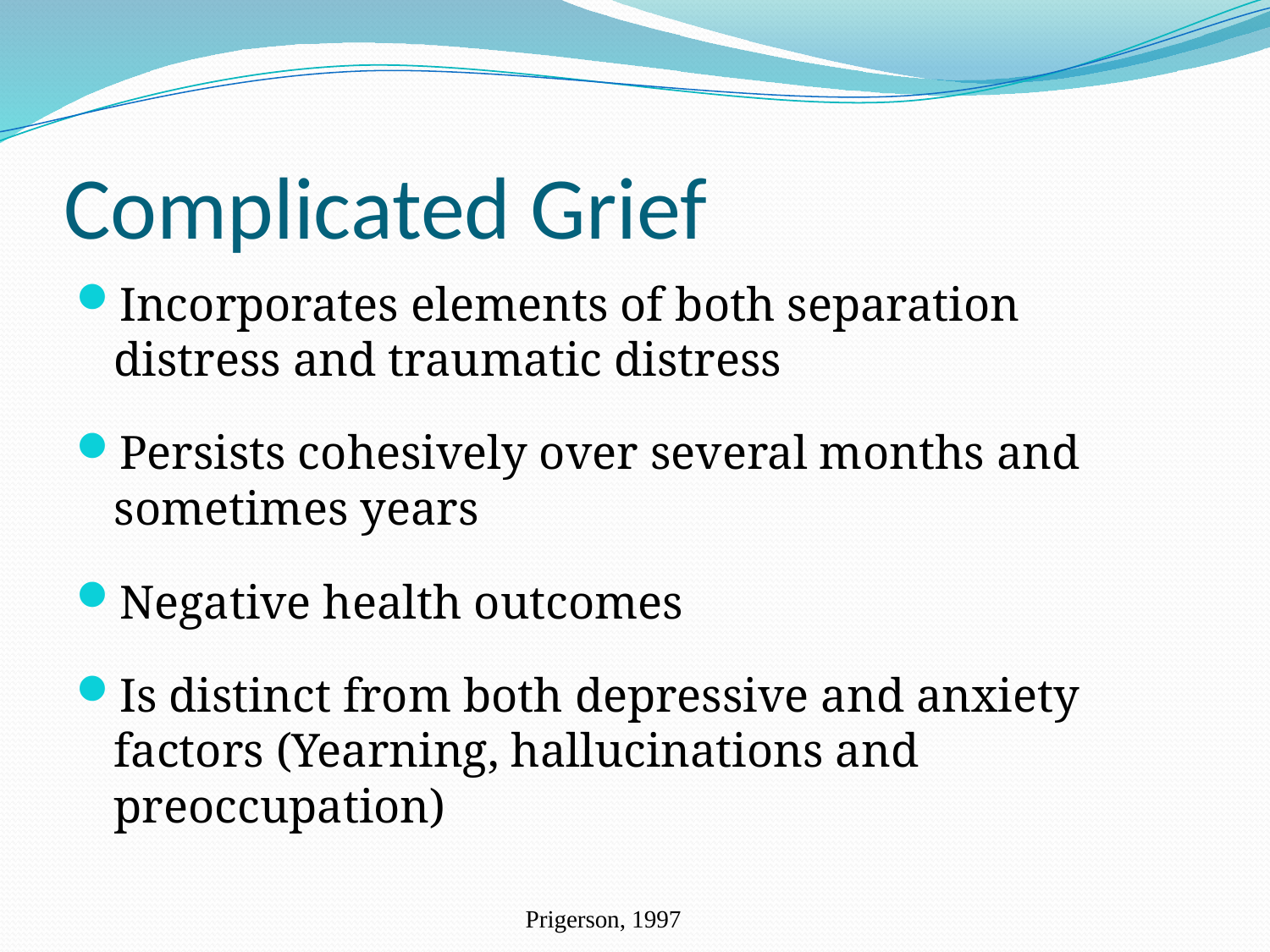

# Complicated Grief
Incorporates elements of both separation distress and traumatic distress

Persists cohesively over several months and sometimes years

Negative health outcomes

Is distinct from both depressive and anxiety factors (Yearning, hallucinations and preoccupation)

Prigerson, 1997